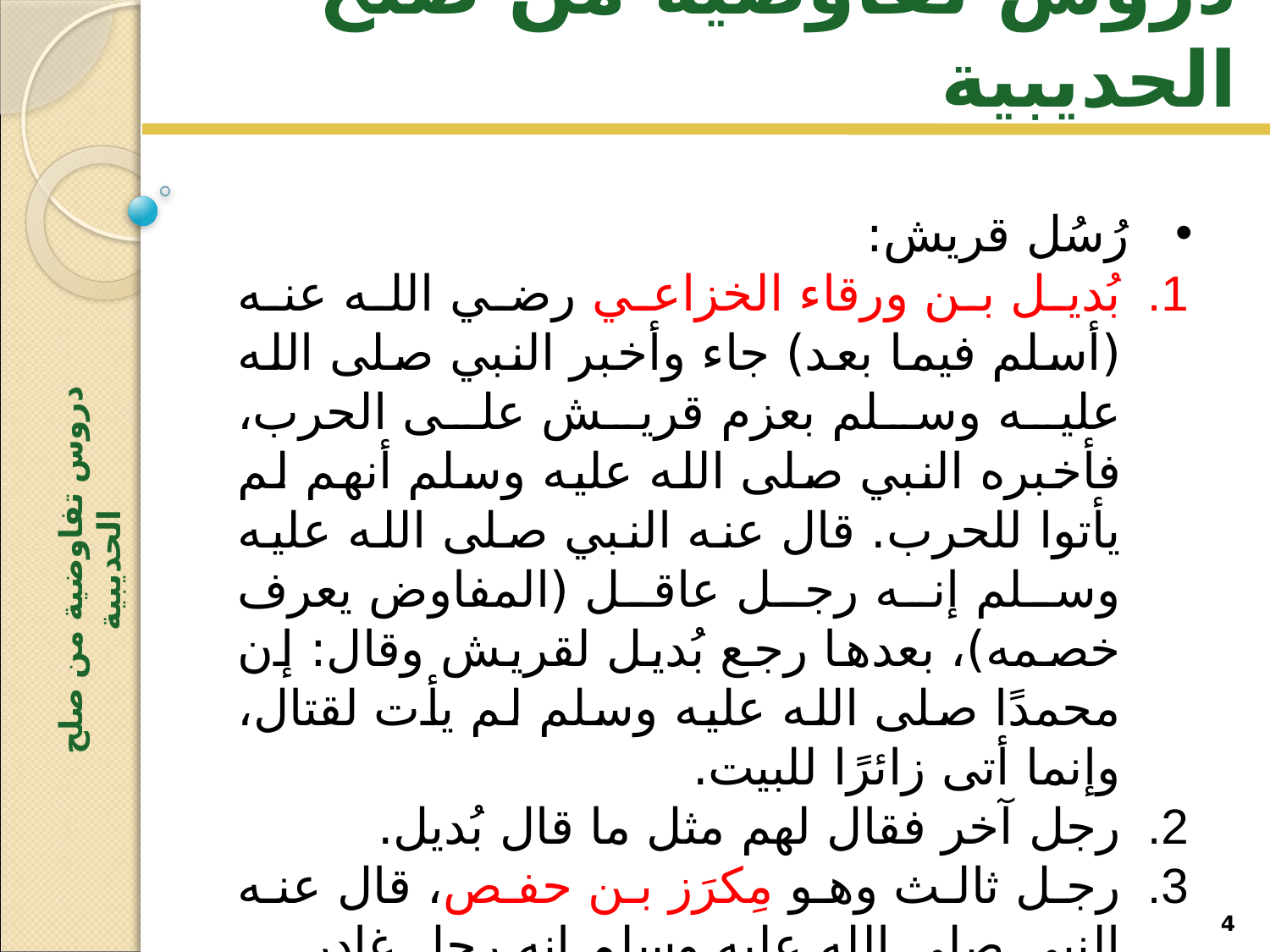

# دروس تفاوضية من صلح الحديبية
رُسُل قريش:
بُديل بن ورقاء الخزاعي رضي الله عنه (أسلم فيما بعد) جاء وأخبر النبي صلى الله عليه وسلم بعزم قريش على الحرب، فأخبره النبي صلى الله عليه وسلم أنهم لم يأتوا للحرب. قال عنه النبي صلى الله عليه وسلم إنه رجل عاقل (المفاوض يعرف خصمه)، بعدها رجع بُديل لقريش وقال: إن محمدًا صلى الله عليه وسلم لم يأت لقتال، وإنما أتى زائرًا للبيت.
رجل آخر فقال لهم مثل ما قال بُديل.
رجل ثالث وهو مِكرَز بن حفص، قال عنه النبي صلى الله عليه وسلم إنه رجل غادر.

دروس تفاوضية من صلح الحديبية
4